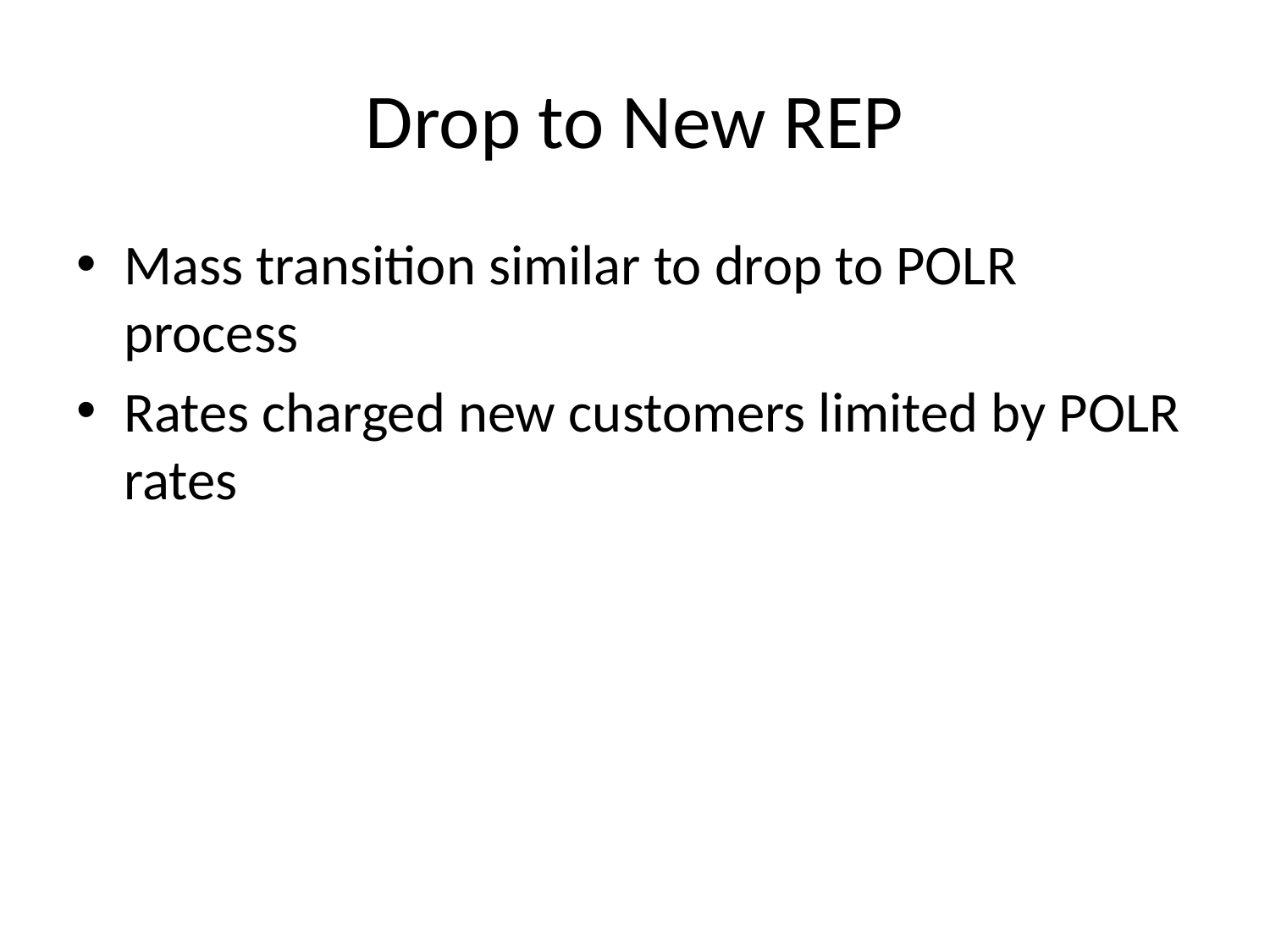

# Drop to New REP
Mass transition similar to drop to POLR process
Rates charged new customers limited by POLR rates